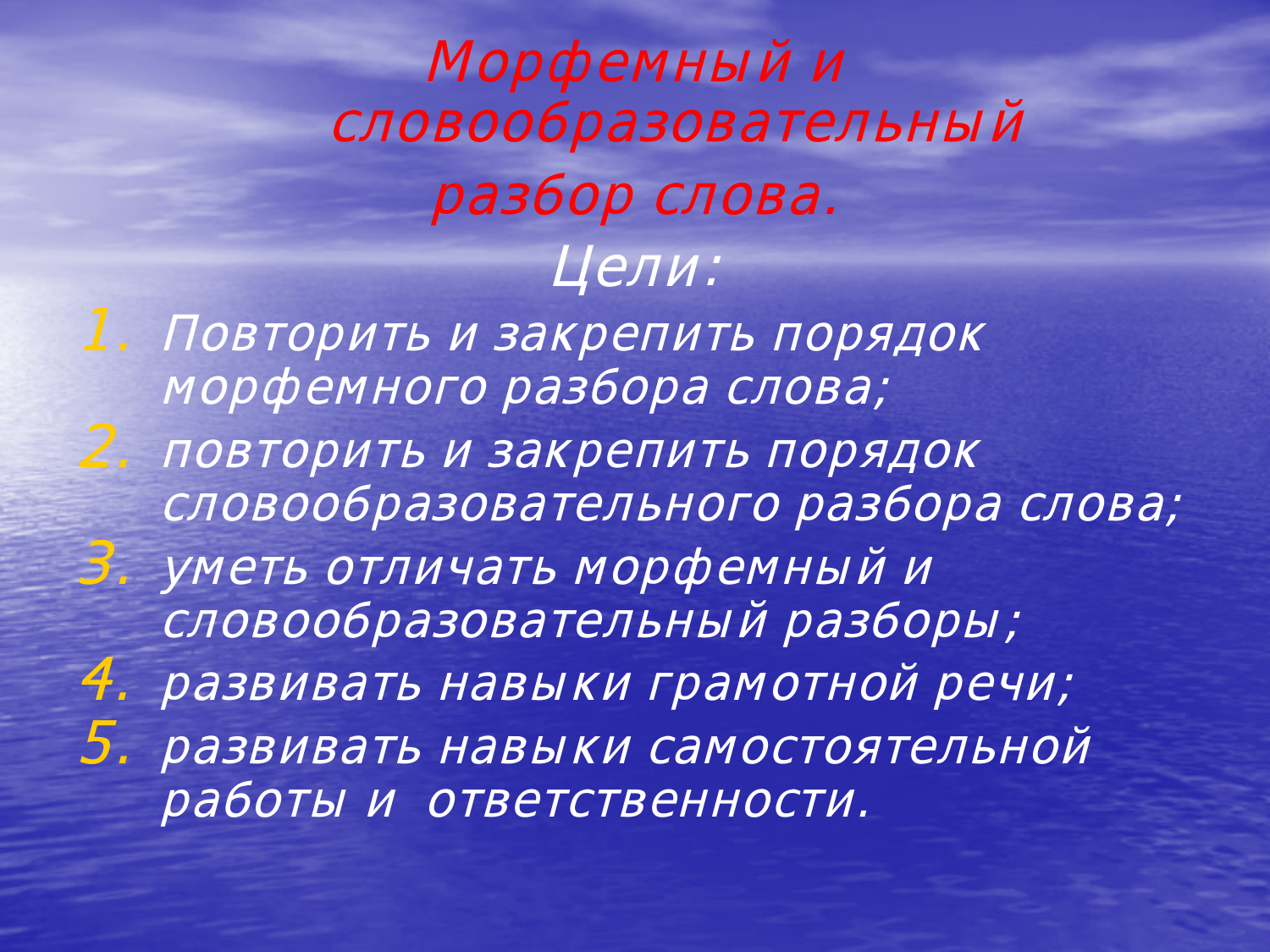

Морфемный и словообразовательный
разбор слова.
Цели:
Повторить и закрепить порядок морфемного разбора слова;
повторить и закрепить порядок словообразовательного разбора слова;
уметь отличать морфемный и словообразовательный разборы;
развивать навыки грамотной речи;
развивать навыки самостоятельной работы и  ответственности.